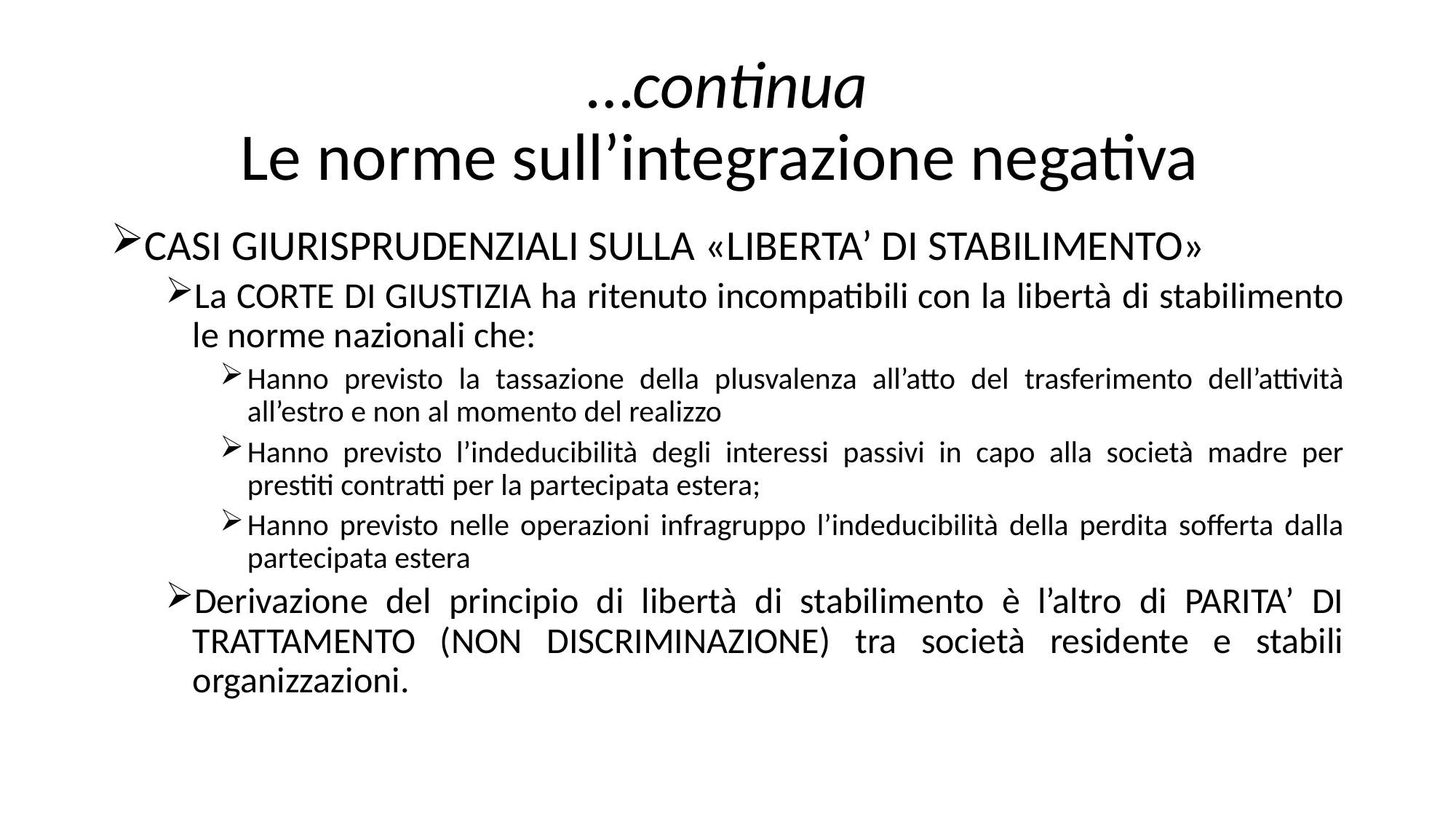

# …continua Le norme sull’integrazione negativa
CASI GIURISPRUDENZIALI SULLA «LIBERTA’ DI STABILIMENTO»
La CORTE DI GIUSTIZIA ha ritenuto incompatibili con la libertà di stabilimento le norme nazionali che:
Hanno previsto la tassazione della plusvalenza all’atto del trasferimento dell’attività all’estro e non al momento del realizzo
Hanno previsto l’indeducibilità degli interessi passivi in capo alla società madre per prestiti contratti per la partecipata estera;
Hanno previsto nelle operazioni infragruppo l’indeducibilità della perdita sofferta dalla partecipata estera
Derivazione del principio di libertà di stabilimento è l’altro di PARITA’ DI TRATTAMENTO (NON DISCRIMINAZIONE) tra società residente e stabili organizzazioni.